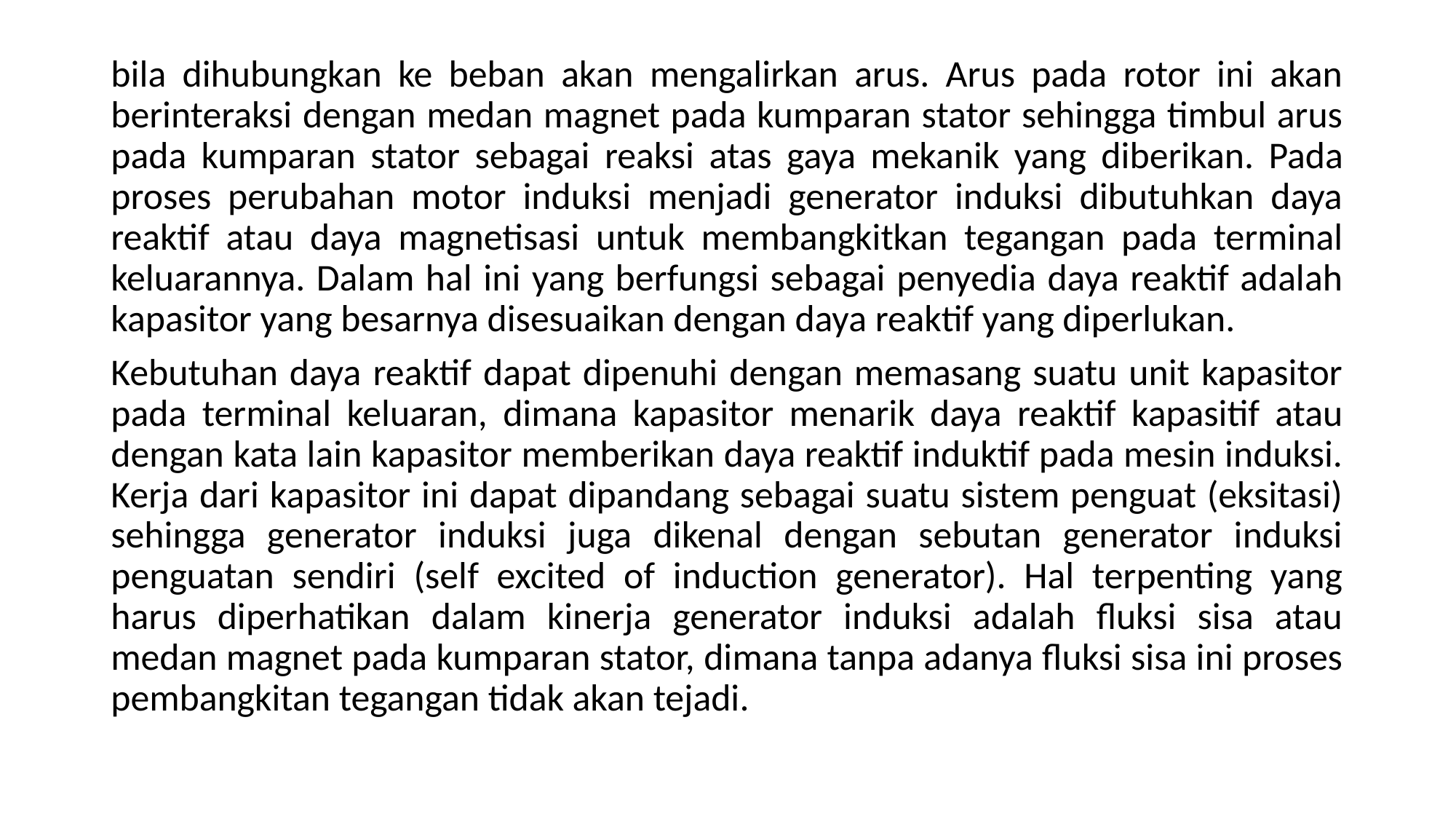

bila dihubungkan ke beban akan mengalirkan arus. Arus pada rotor ini akan berinteraksi dengan medan magnet pada kumparan stator sehingga timbul arus pada kumparan stator sebagai reaksi atas gaya mekanik yang diberikan. Pada proses perubahan motor induksi menjadi generator induksi dibutuhkan daya reaktif atau daya magnetisasi untuk membangkitkan tegangan pada terminal keluarannya. Dalam hal ini yang berfungsi sebagai penyedia daya reaktif adalah kapasitor yang besarnya disesuaikan dengan daya reaktif yang diperlukan.
Kebutuhan daya reaktif dapat dipenuhi dengan memasang suatu unit kapasitor pada terminal keluaran, dimana kapasitor menarik daya reaktif kapasitif atau dengan kata lain kapasitor memberikan daya reaktif induktif pada mesin induksi. Kerja dari kapasitor ini dapat dipandang sebagai suatu sistem penguat (eksitasi) sehingga generator induksi juga dikenal dengan sebutan generator induksi penguatan sendiri (self excited of induction generator). Hal terpenting yang harus diperhatikan dalam kinerja generator induksi adalah fluksi sisa atau medan magnet pada kumparan stator, dimana tanpa adanya fluksi sisa ini proses pembangkitan tegangan tidak akan tejadi.